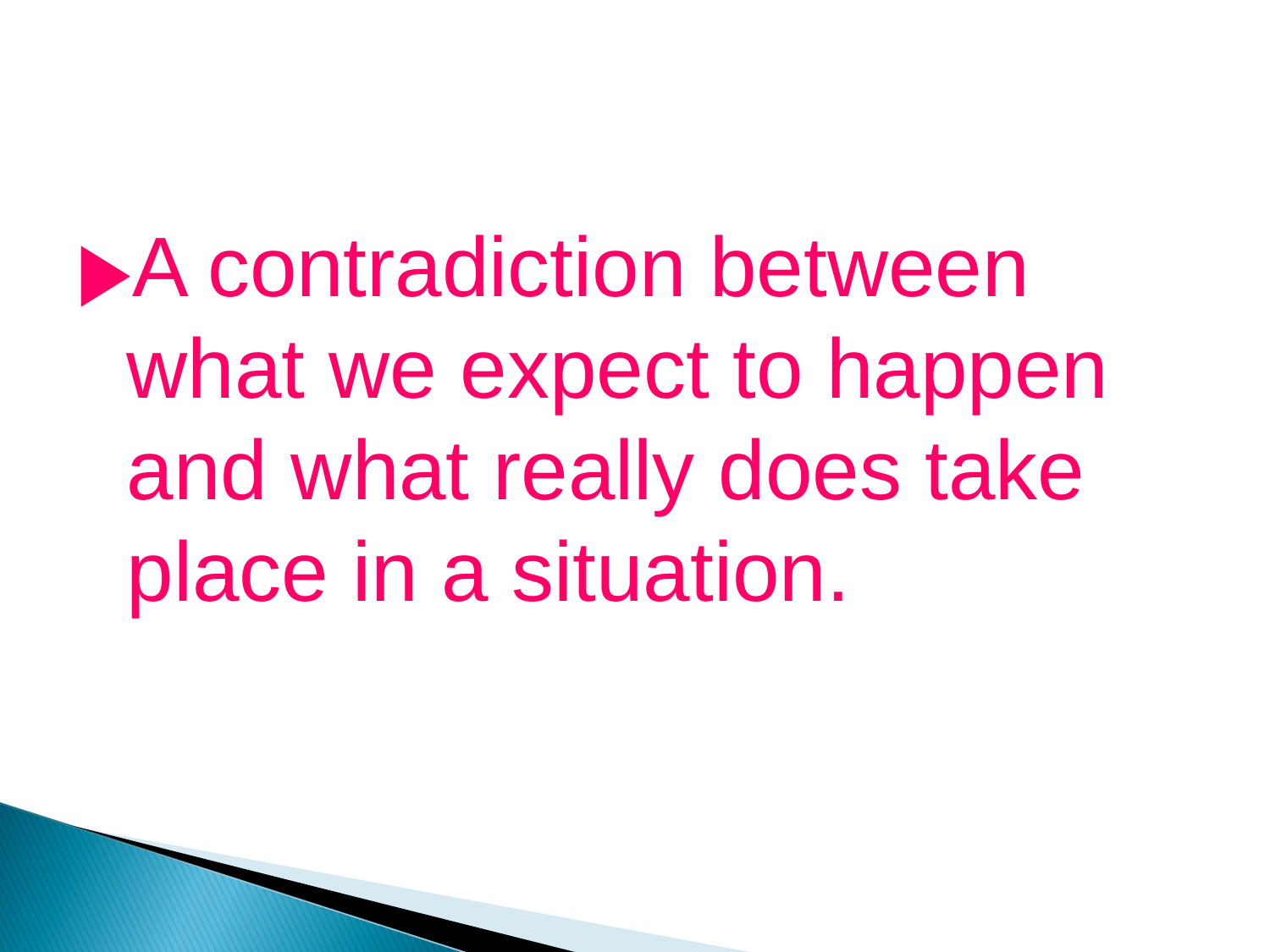

#
A contradiction between what we expect to happen and what really does take place in a situation.